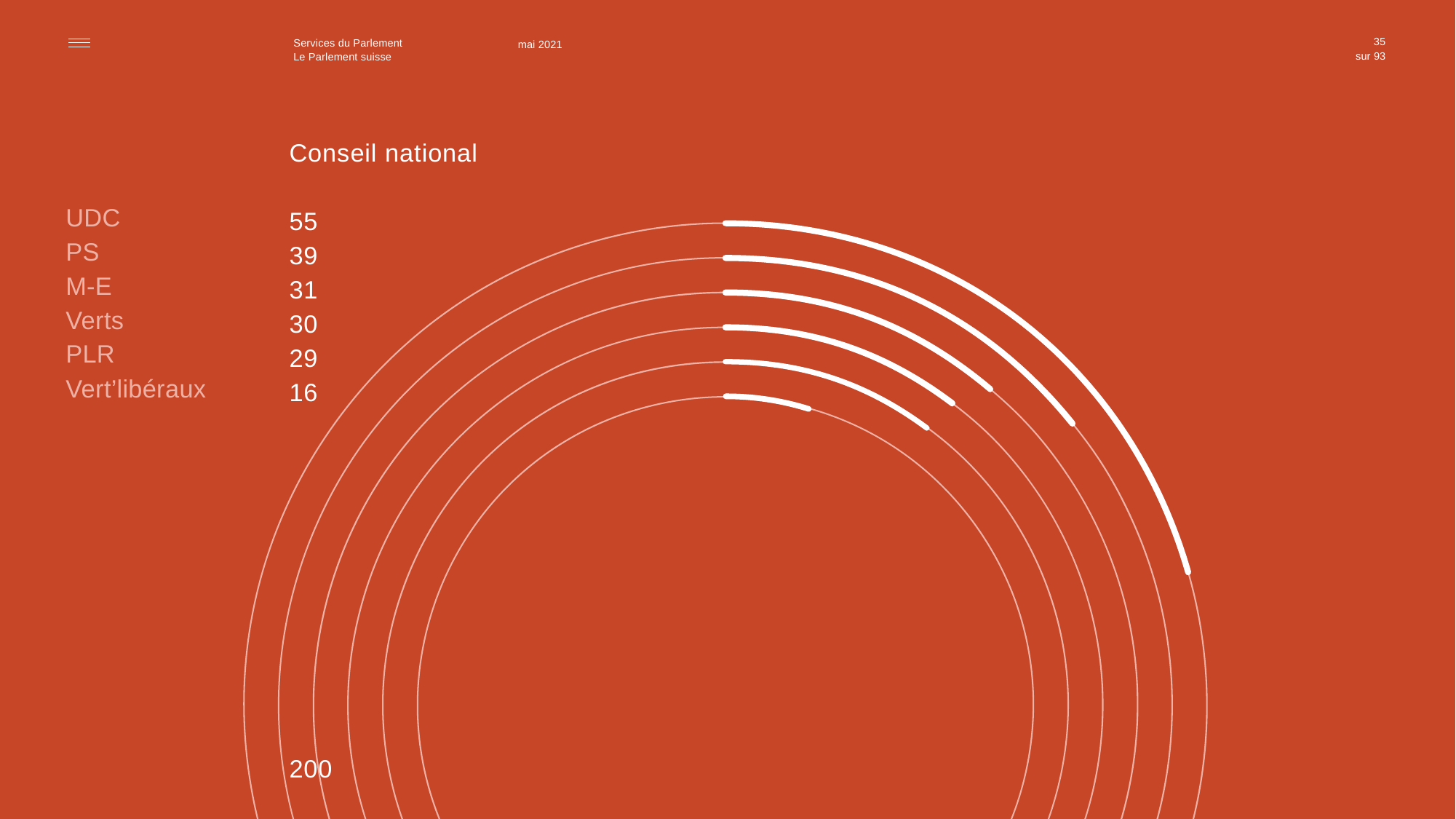

35
mai 2021

UDC
PS
M-E
Verts
PLR
Vert’libéraux

Conseil national

55
39
31
30
29
16

200